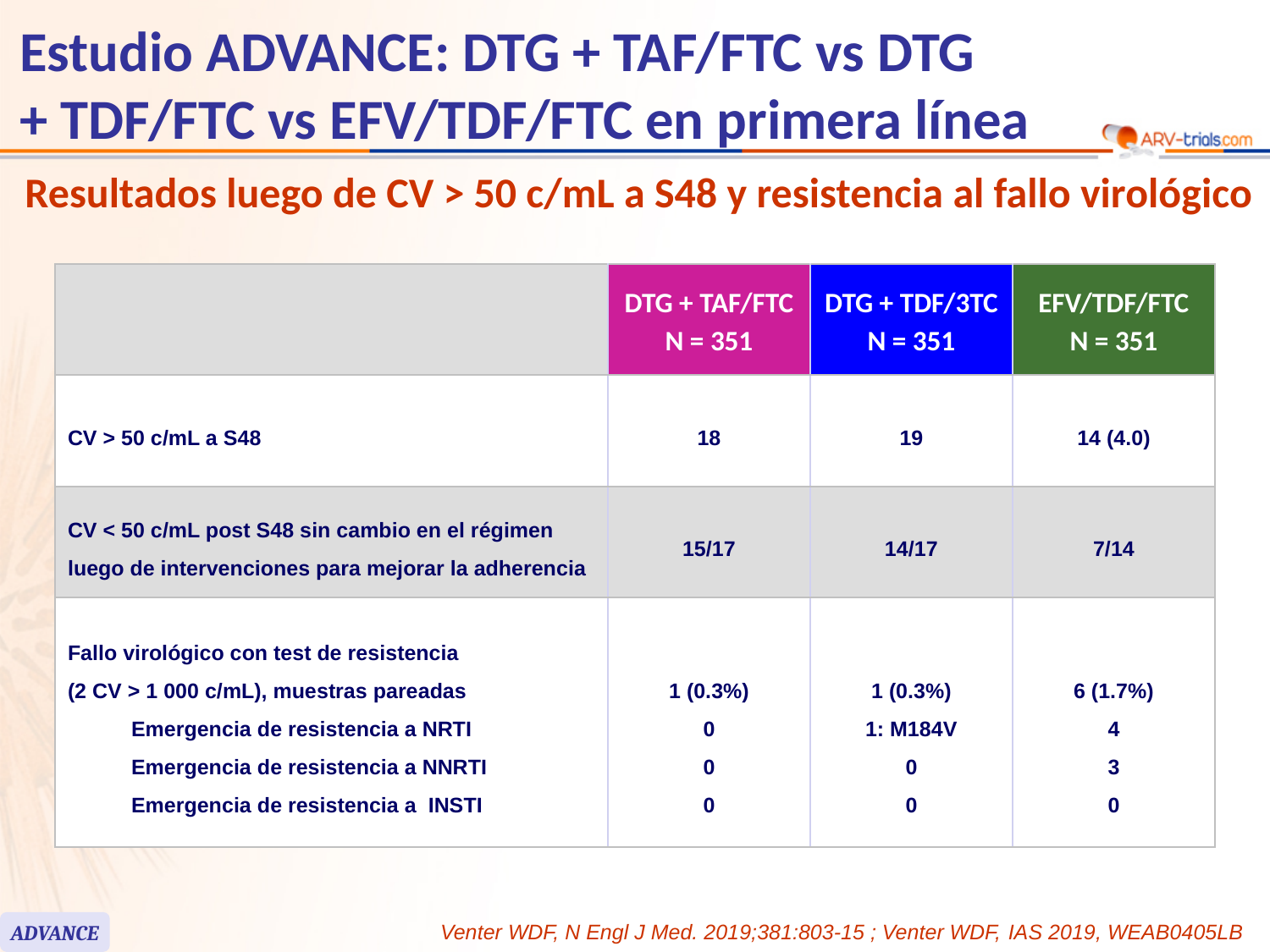

# Estudio ADVANCE: DTG + TAF/FTC vs DTG + TDF/FTC vs EFV/TDF/FTC en primera línea
Resultados luego de CV > 50 c/mL a S48 y resistencia al fallo virológico
|  | DTG + TAF/FTC N = 351 | DTG + TDF/3TC N = 351 | EFV/TDF/FTC N = 351 |
| --- | --- | --- | --- |
| CV > 50 c/mL a S48 | 18 | 19 | 14 (4.0) |
| CV < 50 c/mL post S48 sin cambio en el régimen luego de intervenciones para mejorar la adherencia | 15/17 | 14/17 | 7/14 |
| Fallo virológico con test de resistencia (2 CV > 1 000 c/mL), muestras pareadas Emergencia de resistencia a NRTI Emergencia de resistencia a NNRTI Emergencia de resistencia a INSTI | 1 (0.3%) 0 0 0 | 1 (0.3%) 1: M184V 0 0 | 6 (1.7%) 4 3 0 |
ADVANCE
Venter WDF, N Engl J Med. 2019;381:803-15 ; Venter WDF, IAS 2019, WEAB0405LB